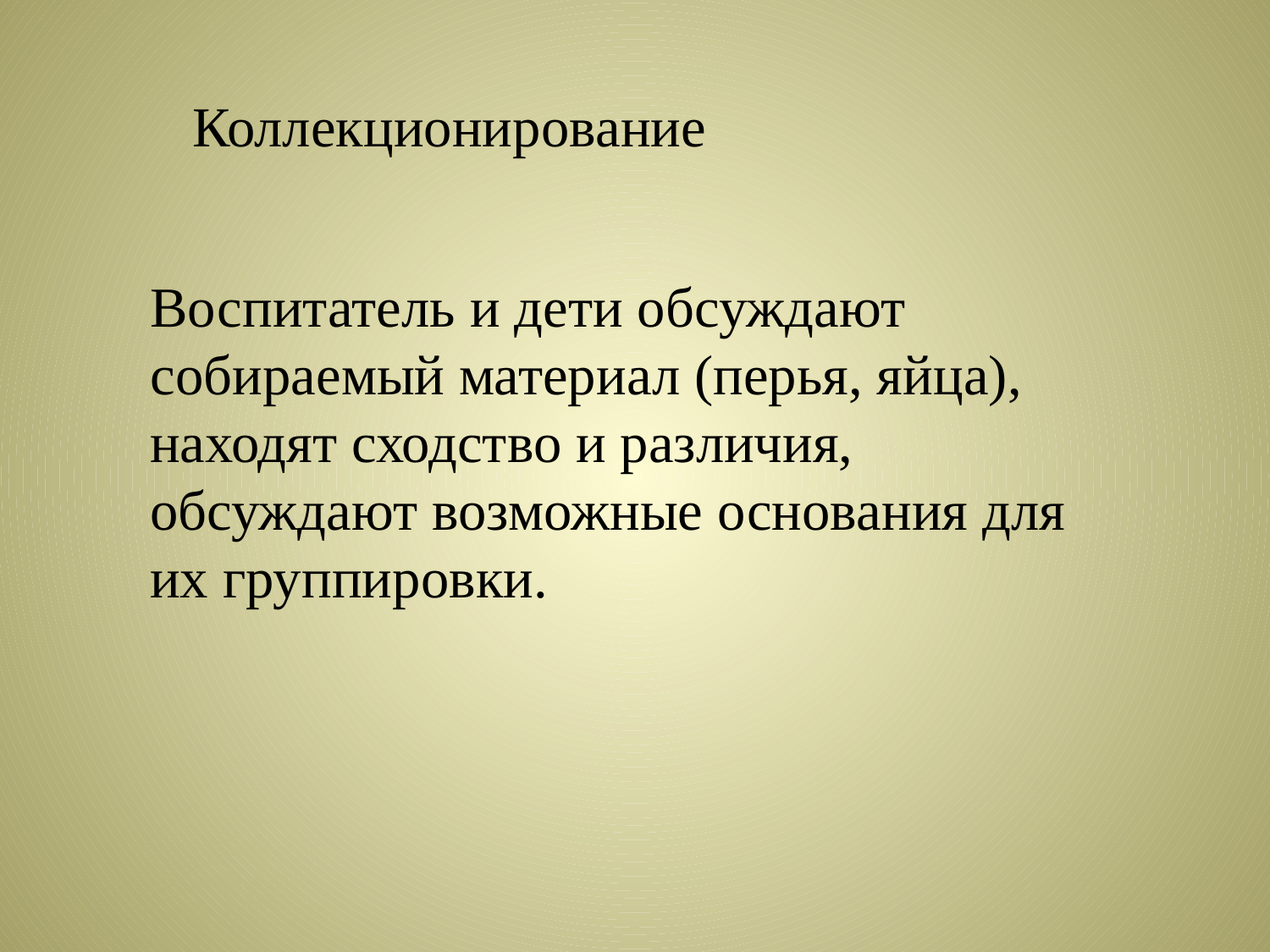

Коллекционирование
Воспитатель и дети обсуждают собираемый материал (перья, яйца), находят сходство и различия, обсуждают возможные основания для их группировки.